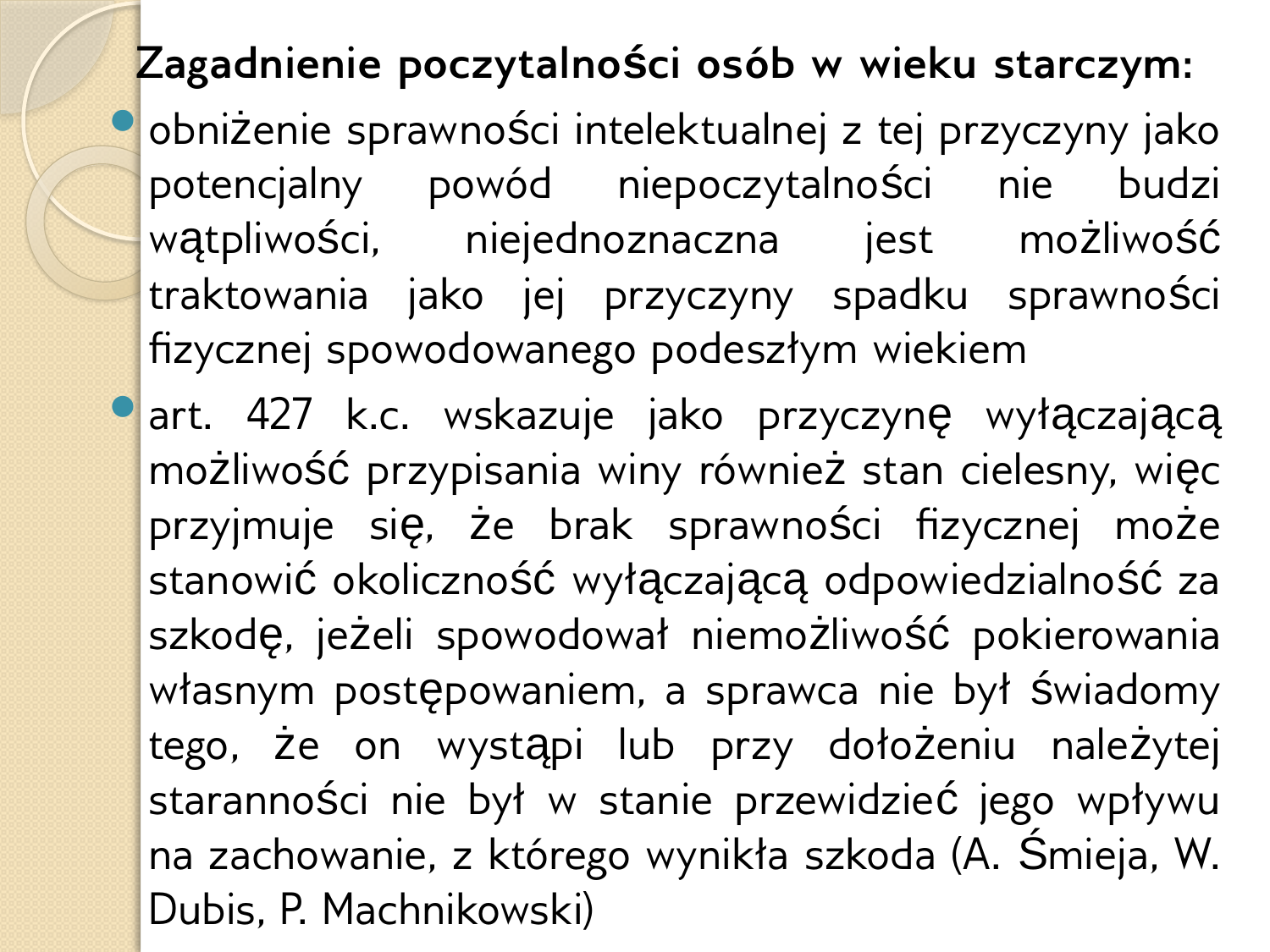

Zagadnienie poczytalności osób w wieku starczym:
obniżenie sprawności intelektualnej z tej przyczyny jako potencjalny powód niepoczytalności nie budzi wątpliwości, niejednoznaczna jest możliwość traktowania jako jej przyczyny spadku sprawności fizycznej spowodowanego podeszłym wiekiem
art. 427 k.c. wskazuje jako przyczynę wyłączającą możliwość przypisania winy również stan cielesny, więc przyjmuje się, że brak sprawności fizycznej może stanowić okoliczność wyłączającą odpowiedzialność za szkodę, jeżeli spowodował niemożliwość pokierowania własnym postępowaniem, a sprawca nie był świadomy tego, że on wystąpi lub przy dołożeniu należytej staranności nie był w stanie przewidzieć jego wpływu na zachowanie, z którego wynikła szkoda (A. Śmieja, W. Dubis, P. Machnikowski)